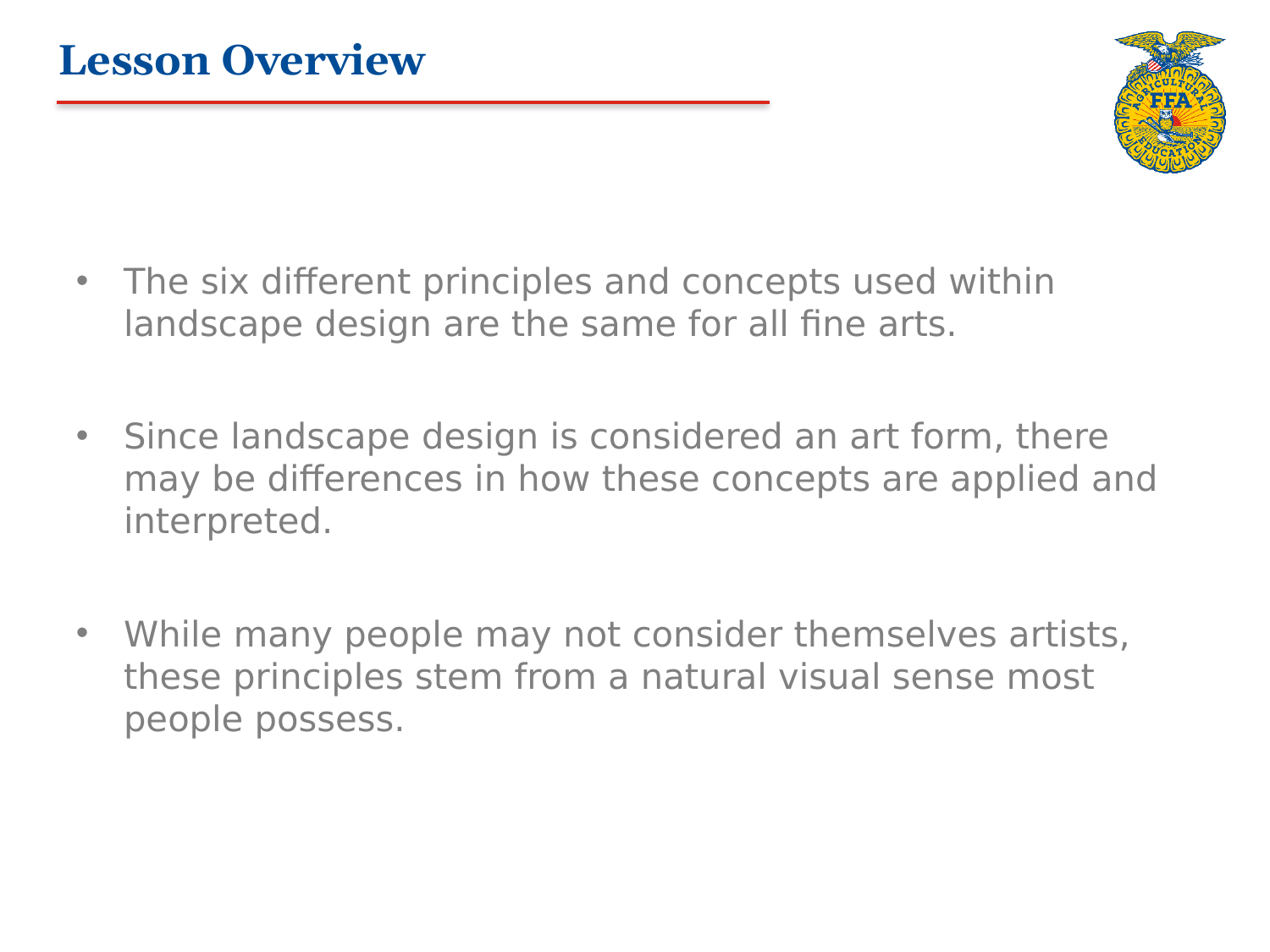

# Lesson Overview
The six different principles and concepts used within landscape design are the same for all fine arts.

Since landscape design is considered an art form, there may be differences in how these concepts are applied and interpreted.

While many people may not consider themselves artists, these principles stem from a natural visual sense most people possess.